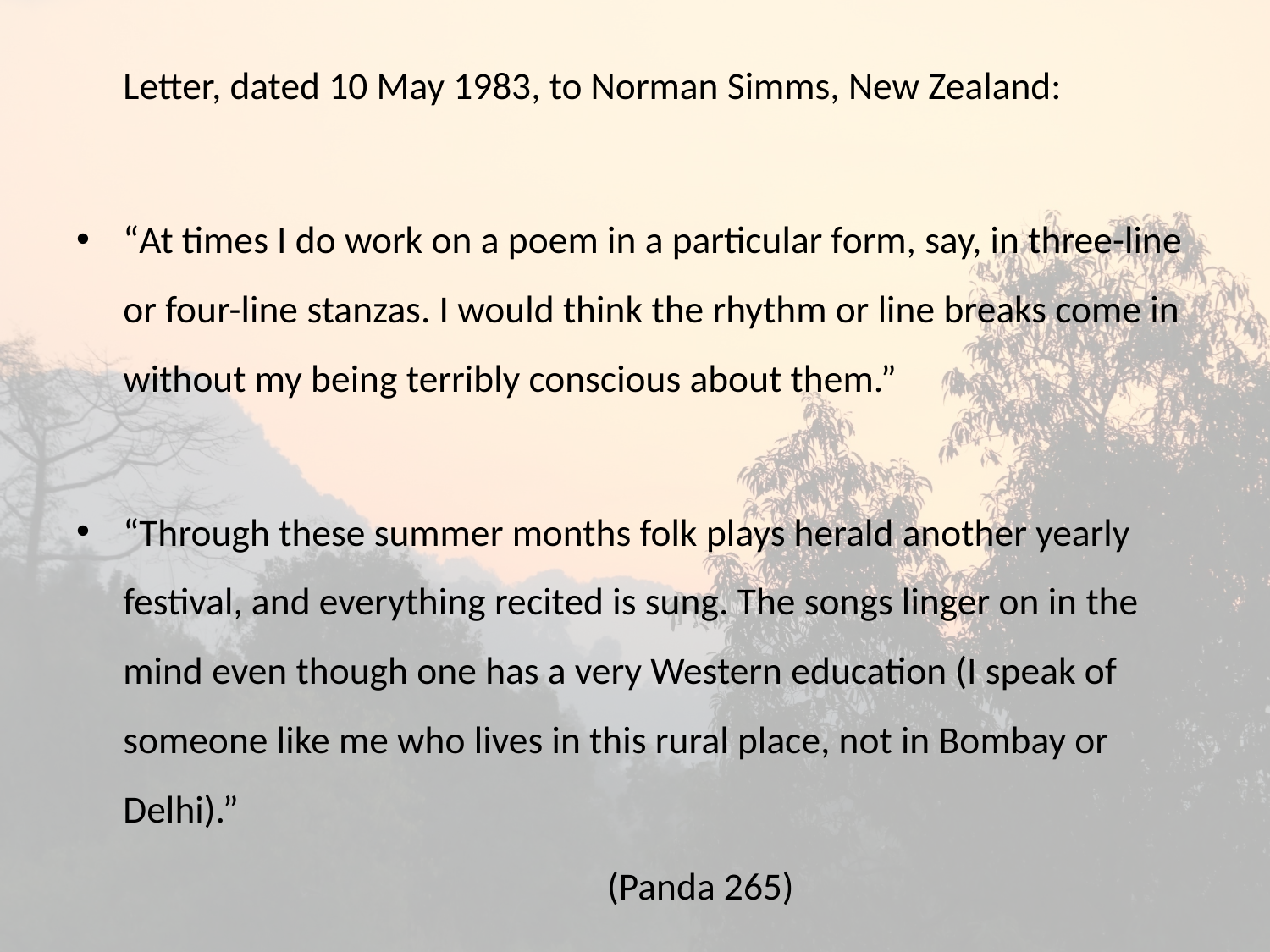

Letter, dated 10 May 1983, to Norman Simms, New Zealand:

“At times I do work on a poem in a particular form, say, in three-line or four-line stanzas. I would think the rhythm or line breaks come in without my being terribly conscious about them.”

“Through these summer months folk plays herald another yearly festival, and everything recited is sung. The songs linger on in the mind even though one has a very Western education (I speak of someone like me who lives in this rural place, not in Bombay or Delhi).”
				(Panda 265)

#